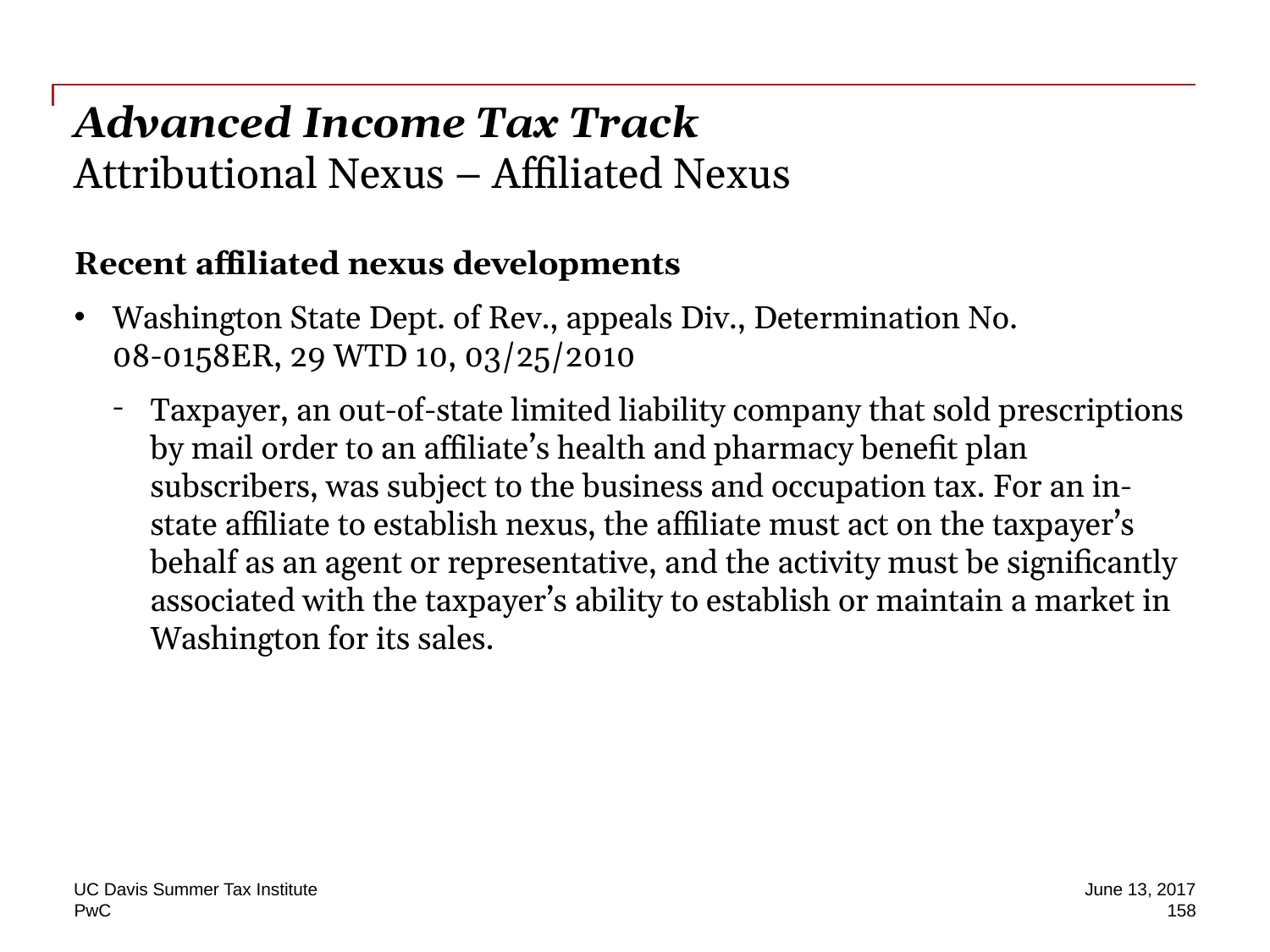

# Advanced Income Tax Track Attributional Nexus – Affiliated Nexus
Recent affiliated nexus developments
Washington State Dept. of Rev., appeals Div., Determination No.
08-0158ER, 29 WTD 10, 03/25/2010
Taxpayer, an out-of-state limited liability company that sold prescriptions by mail order to an affiliate’s health and pharmacy benefit plan subscribers, was subject to the business and occupation tax. For an in-state affiliate to establish nexus, the affiliate must act on the taxpayer’s behalf as an agent or representative, and the activity must be significantly associated with the taxpayer’s ability to establish or maintain a market in Washington for its sales.
UC Davis Summer Tax Institute
June 13, 2017
158